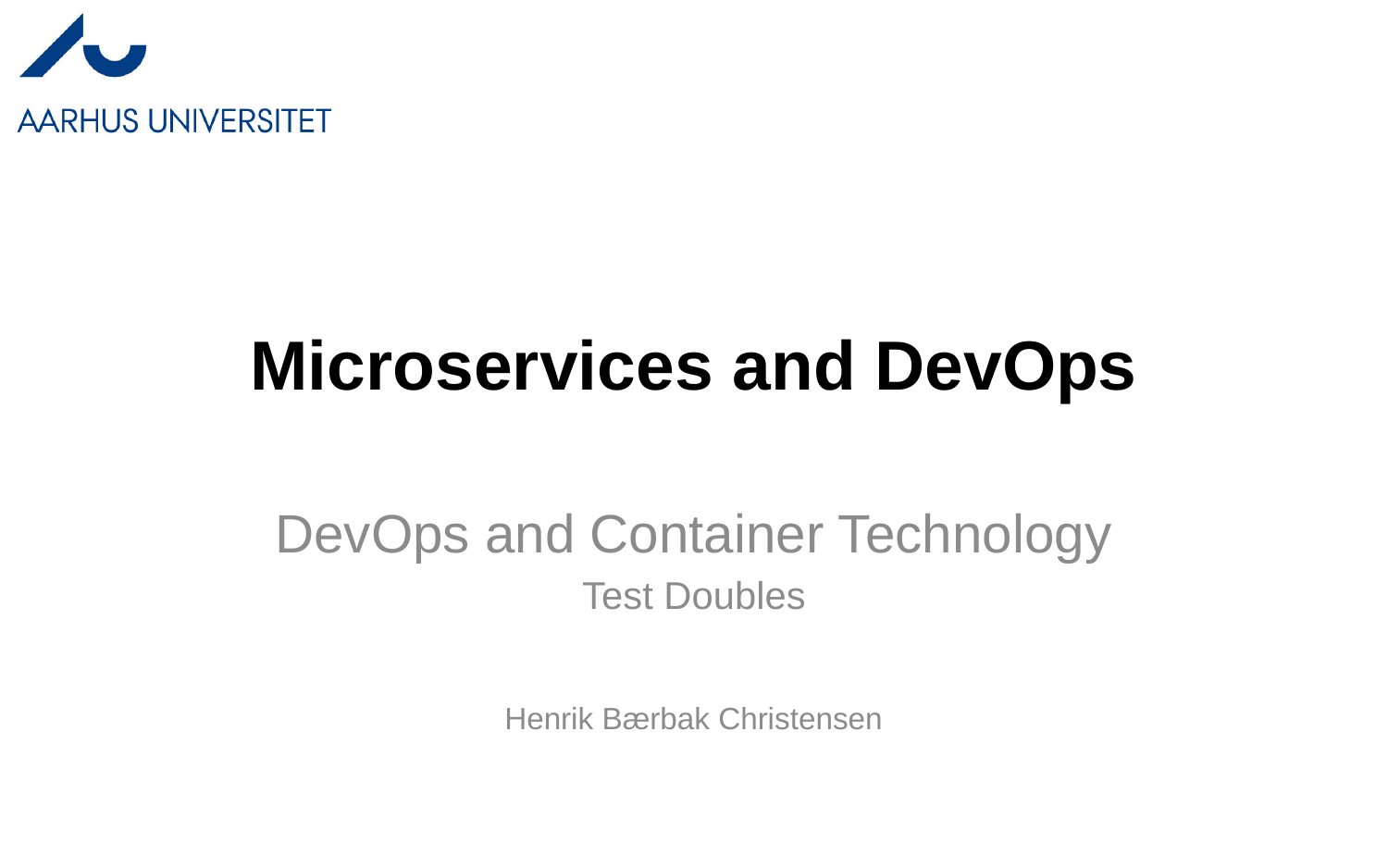

# Microservices and DevOps
DevOps and Container Technology
Test Doubles

Henrik Bærbak Christensen